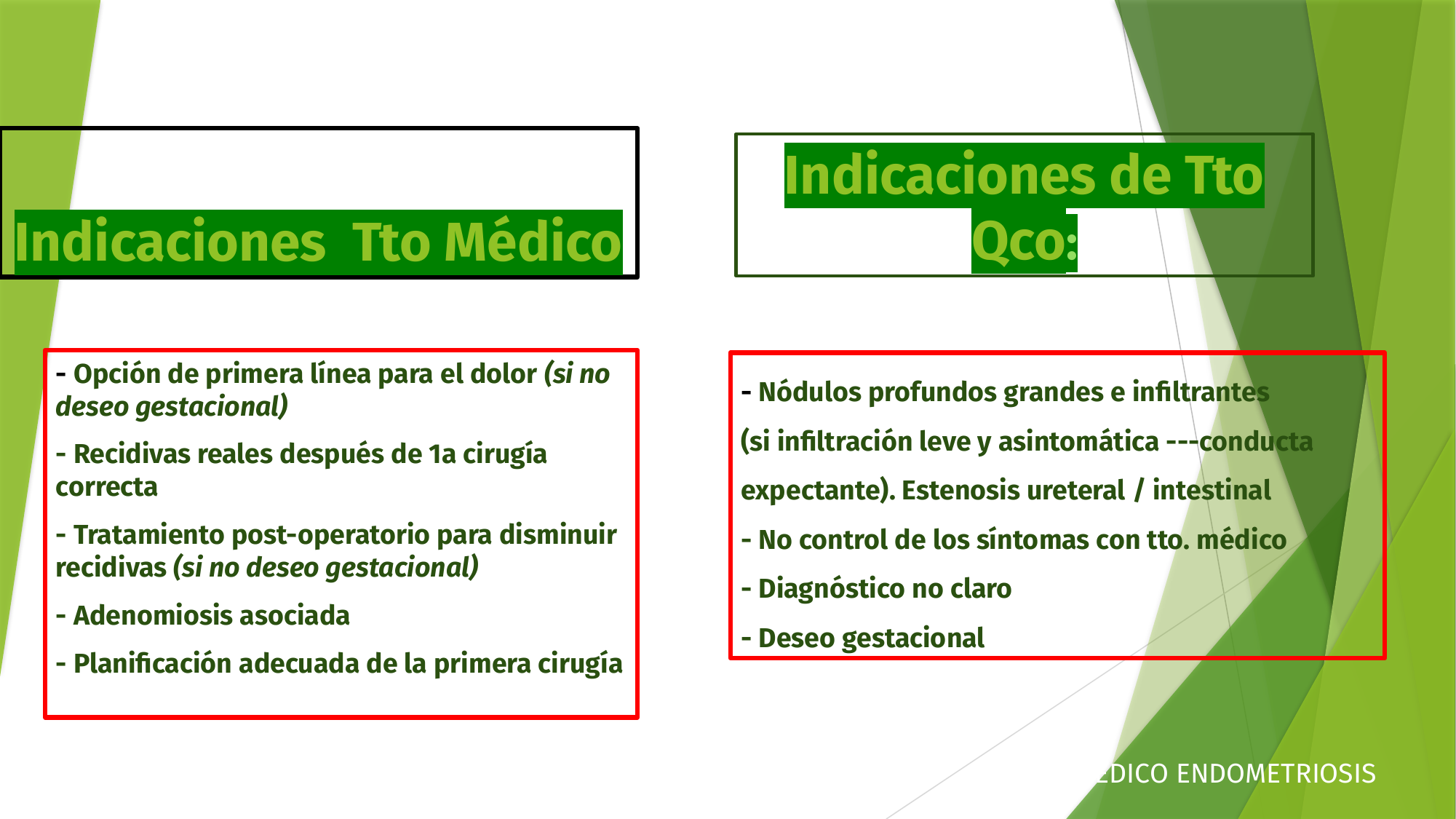

# Indicaciones  Tto Médico
Indicaciones de Tto Qco:
- Opción de primera línea para el dolor (si no deseo gestacional)
- Recidivas reales después de 1a cirugía correcta
- Tratamiento post-operatorio para disminuir recidivas (si no deseo gestacional)
- Adenomiosis asociada
- Planificación adecuada de la primera cirugía
- Nódulos profundos grandes e infiltrantes
(si infiltración leve y asintomática ---conducta
expectante). Estenosis ureteral / intestinal
- No control de los síntomas con tto. médico
- Diagnóstico no claro
- Deseo gestacional
M. LOPEZ-MENENDEZ
TTO MEDICO ENDOMETRIOSIS